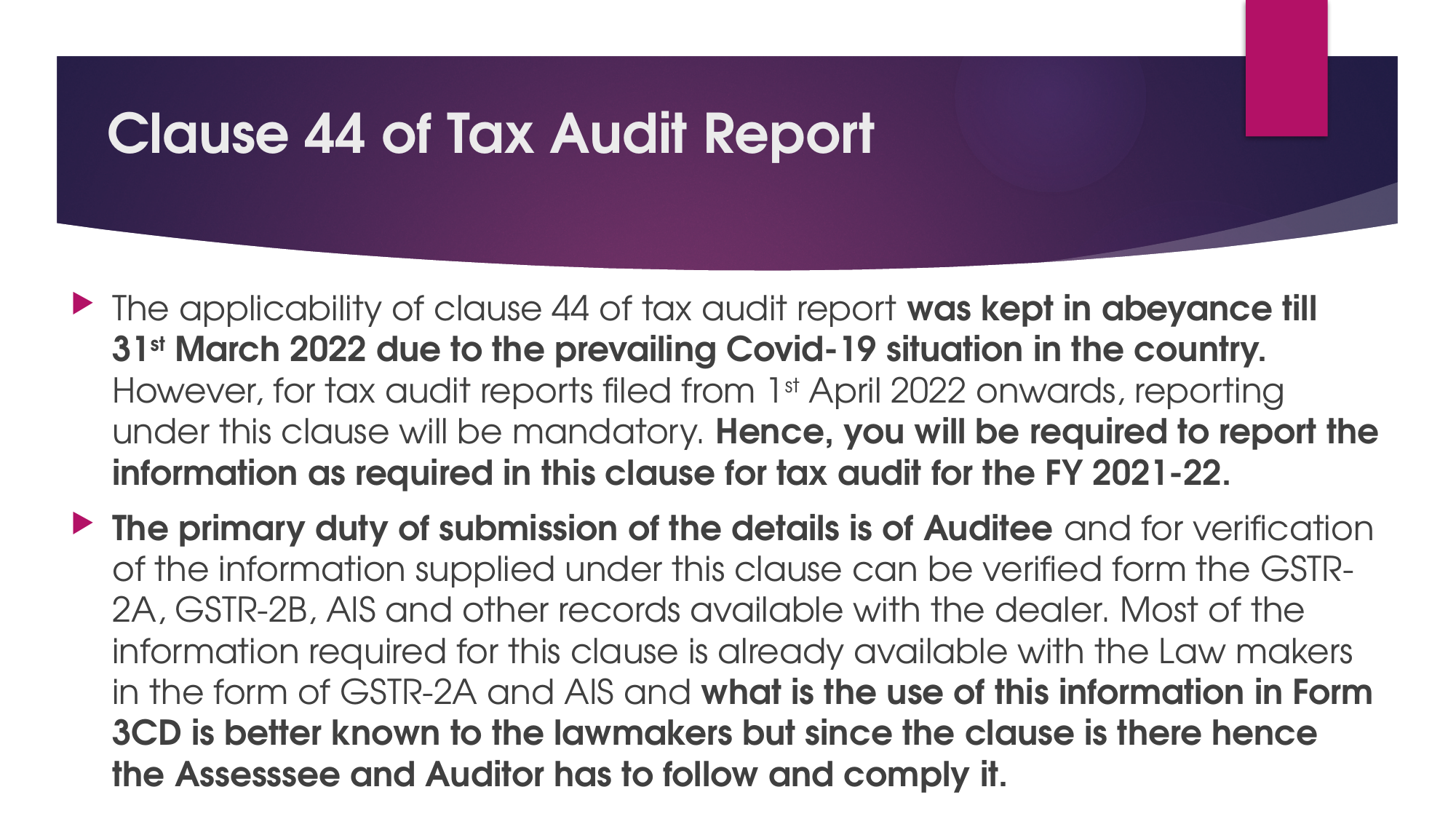

# Clause 44 of Tax Audit Report
The applicability of clause 44 of tax audit report was kept in abeyance till 31st March 2022 due to the prevailing Covid-19 situation in the country. However, for tax audit reports filed from 1st April 2022 onwards, reporting under this clause will be mandatory. Hence, you will be required to report the information as required in this clause for tax audit for the FY 2021-22.
The primary duty of submission of the details is of Auditee and for verification of the information supplied under this clause can be verified form the GSTR-2A, GSTR-2B, AIS and other records available with the dealer. Most of the information required for this clause is already available with the Law makers in the form of GSTR-2A and AIS and what is the use of this information in Form 3CD is better known to the lawmakers but since the clause is there hence the Assesssee and Auditor has to follow and comply it.